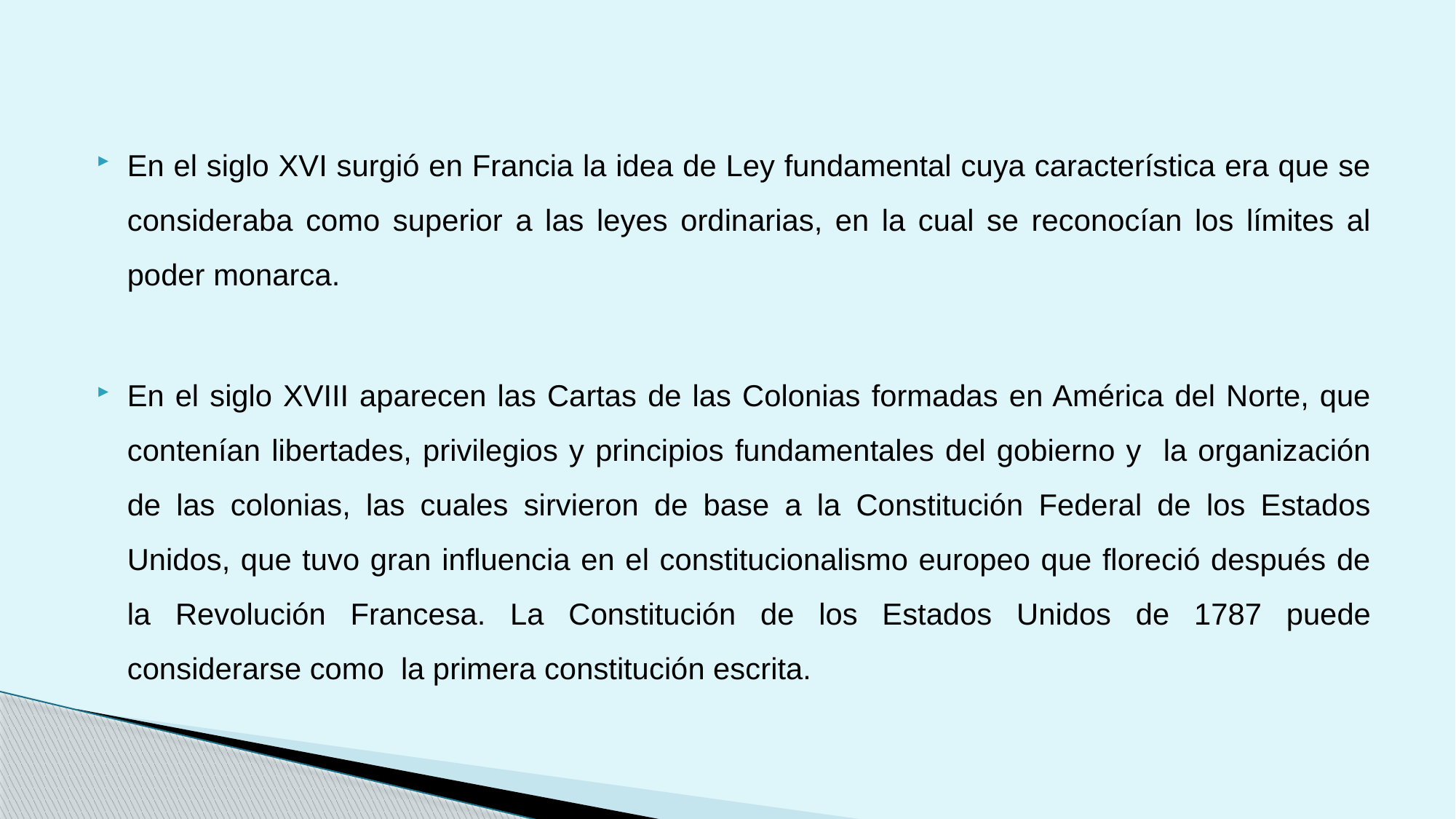

En el siglo XVI surgió en Francia la idea de Ley fundamental cuya característica era que se consideraba como superior a las leyes ordinarias, en la cual se reconocían los límites al poder monarca.

En el siglo XVIII aparecen las Cartas de las Colonias formadas en América del Norte, que contenían libertades, privilegios y principios fundamentales del gobierno y  la organización de las colonias, las cuales sirvieron de base a la Constitución Federal de los Estados Unidos, que tuvo gran influencia en el constitucionalismo europeo que floreció después de la Revolución Francesa. La Constitución de los Estados Unidos de 1787 puede considerarse como  la primera constitución escrita.